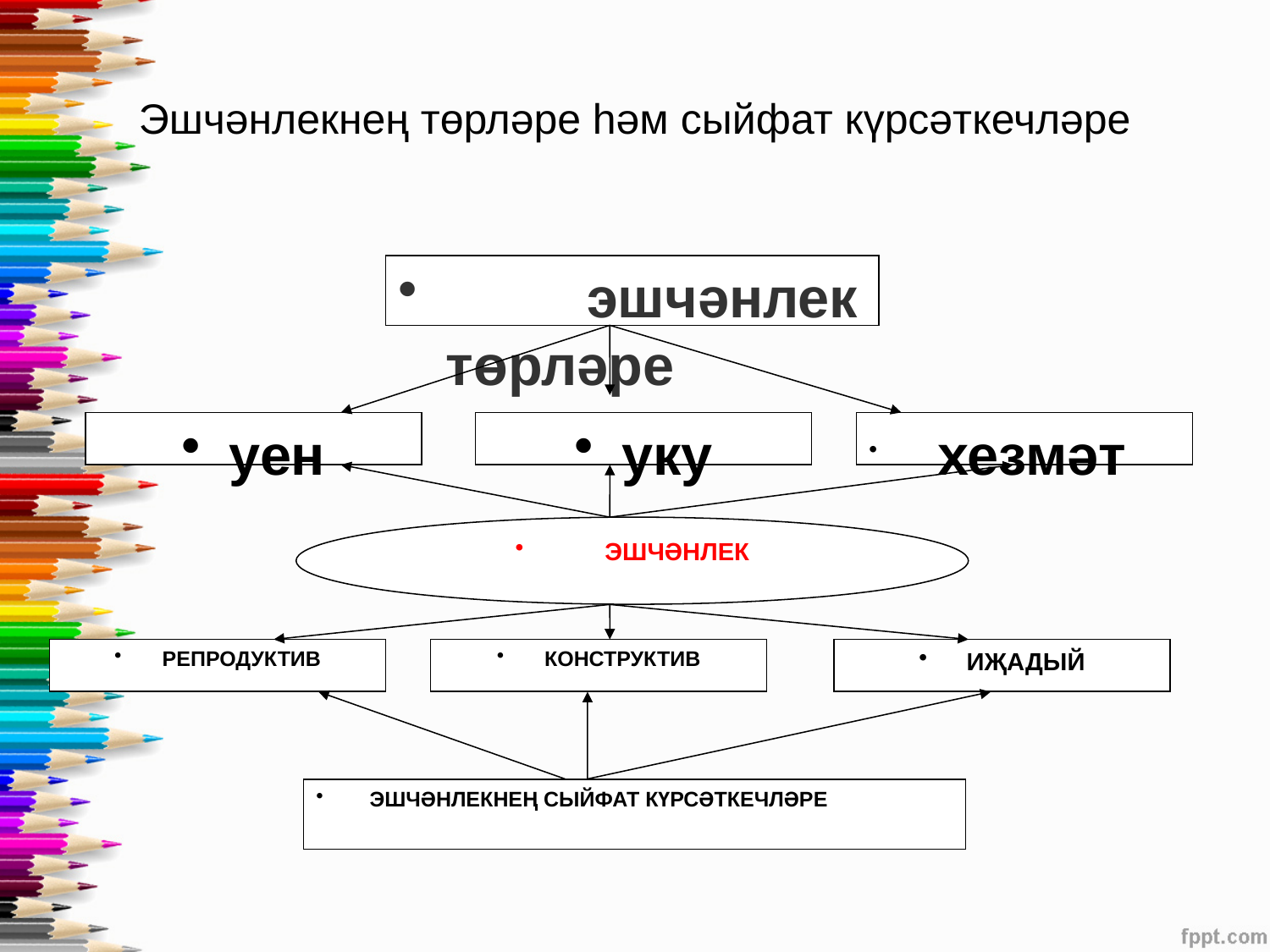

# Эшчәнлекнең төрләре һәм сыйфат күрсәткечләре

         эшчәнлек төрләре

уен

уку
   хезмәт

      ЭШЧӘНЛЕК

РЕПРОДУКТИВ
КОНСТРУКТИВ

ИҖАДЫЙ

 ЭШЧӘНЛЕКНЕҢ СЫЙФАТ КҮРСӘТКЕЧЛӘРЕ